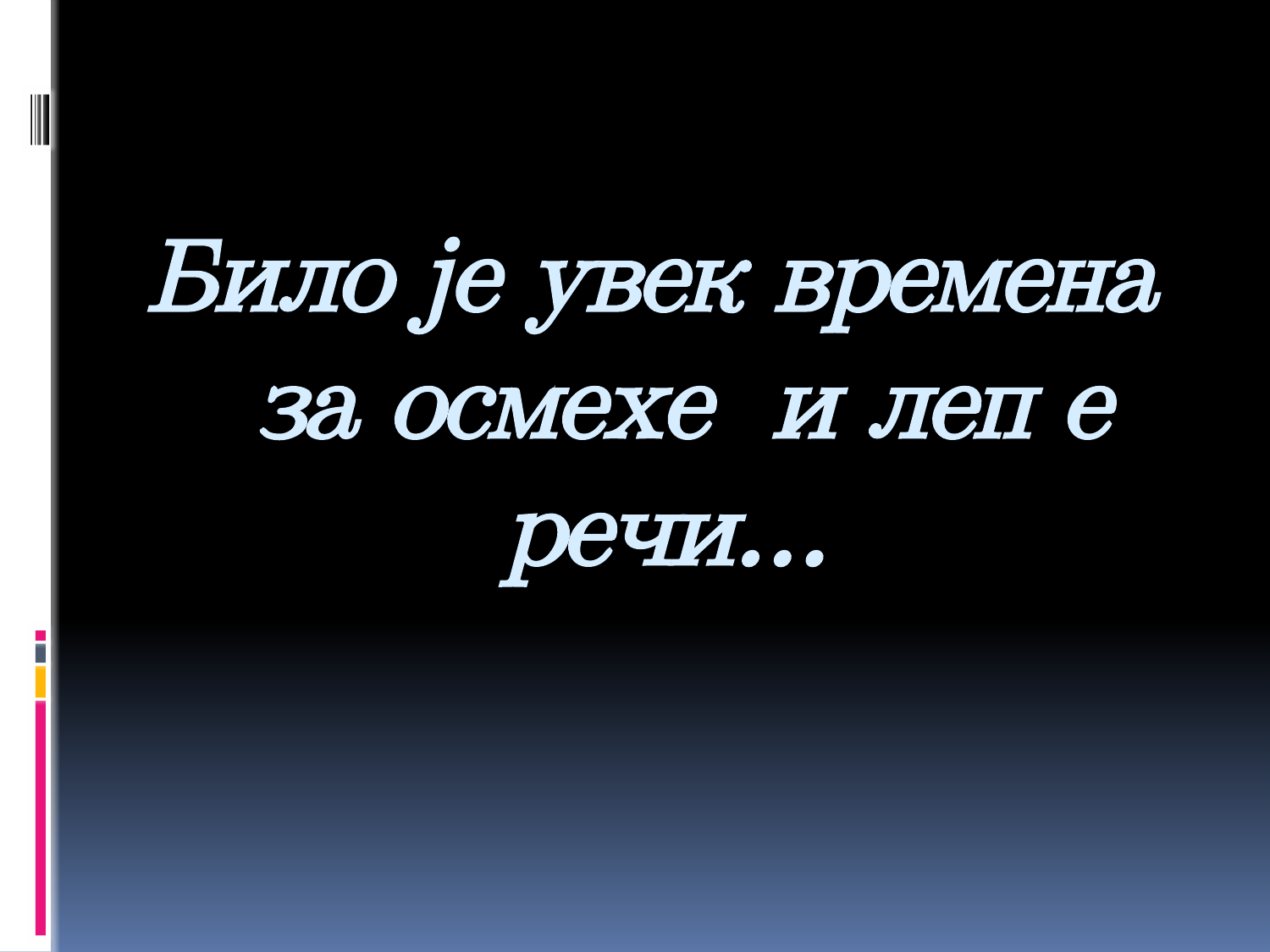

# Било је увек времена   за осмехе  и леп е речи...